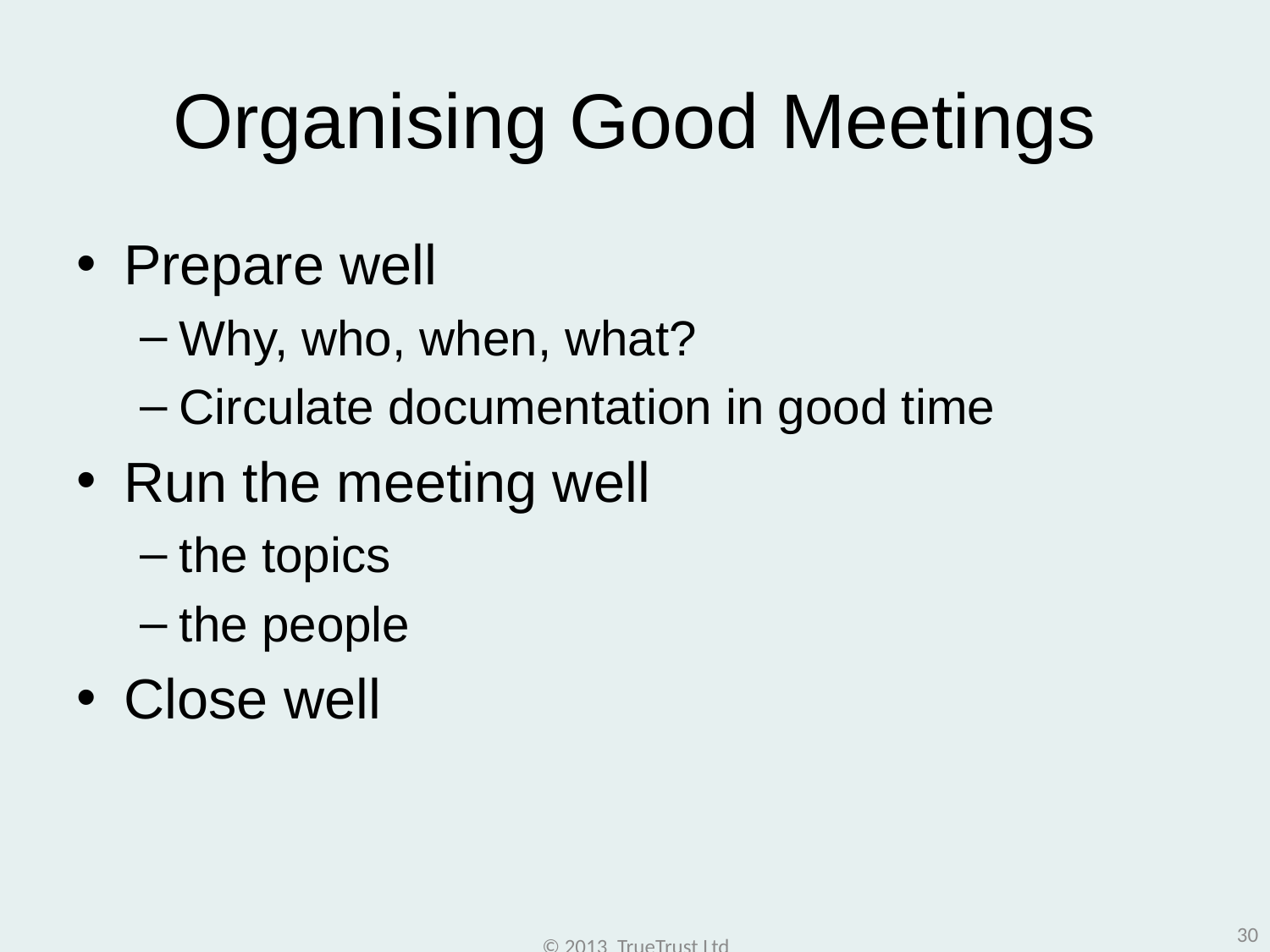

# Organising Good Meetings
Prepare well
Why, who, when, what?
Circulate documentation in good time
Run the meeting well
the topics
the people
Close well
30
© 2013  TrueTrust Ltd